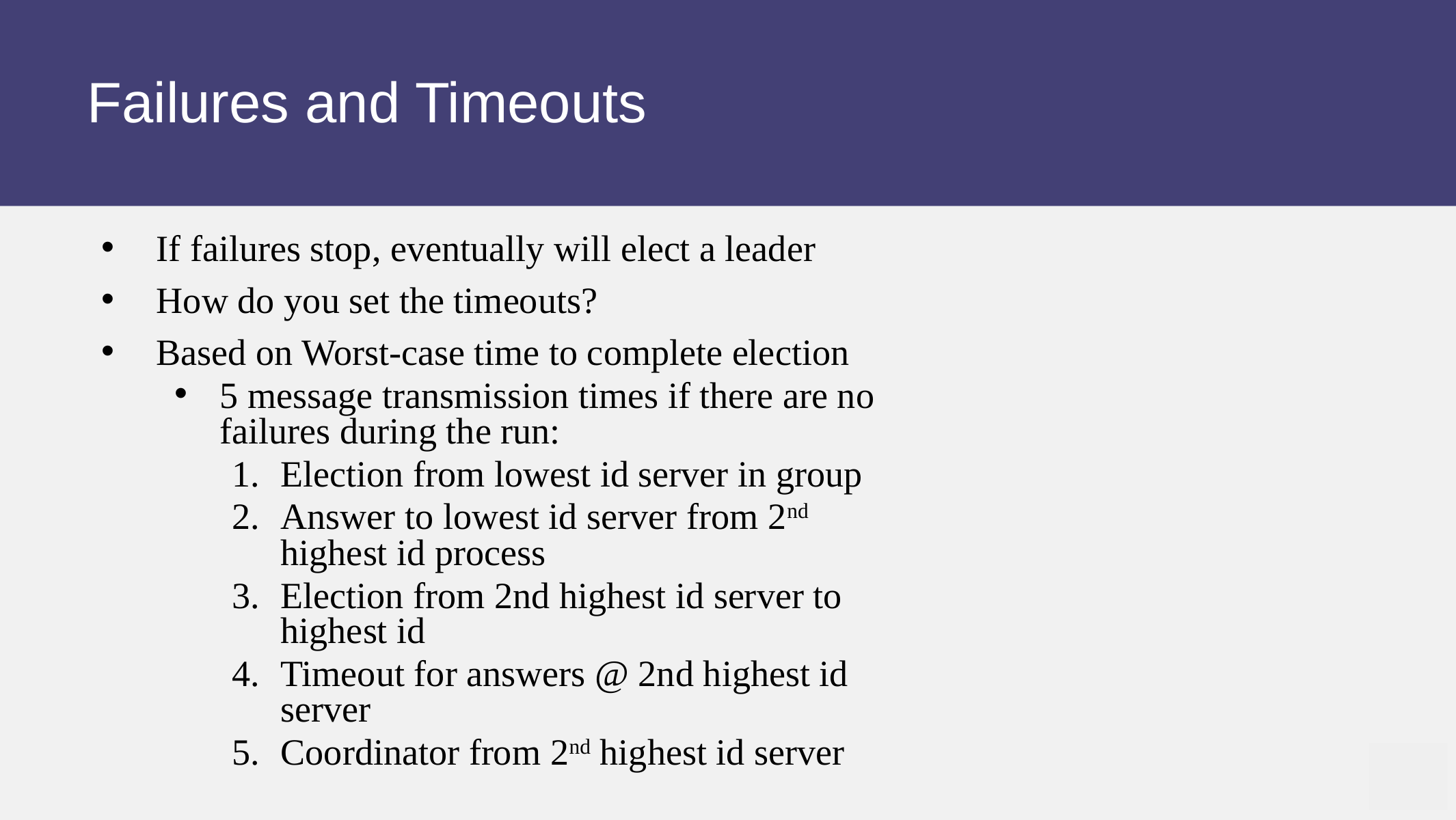

# Failures and Timeouts
If failures stop, eventually will elect a leader
How do you set the timeouts?
Based on Worst-case time to complete election
5 message transmission times if there are no failures during the run:
Election from lowest id server in group
Answer to lowest id server from 2nd highest id process
Election from 2nd highest id server to highest id
Timeout for answers @ 2nd highest id server
Coordinator from 2nd highest id server